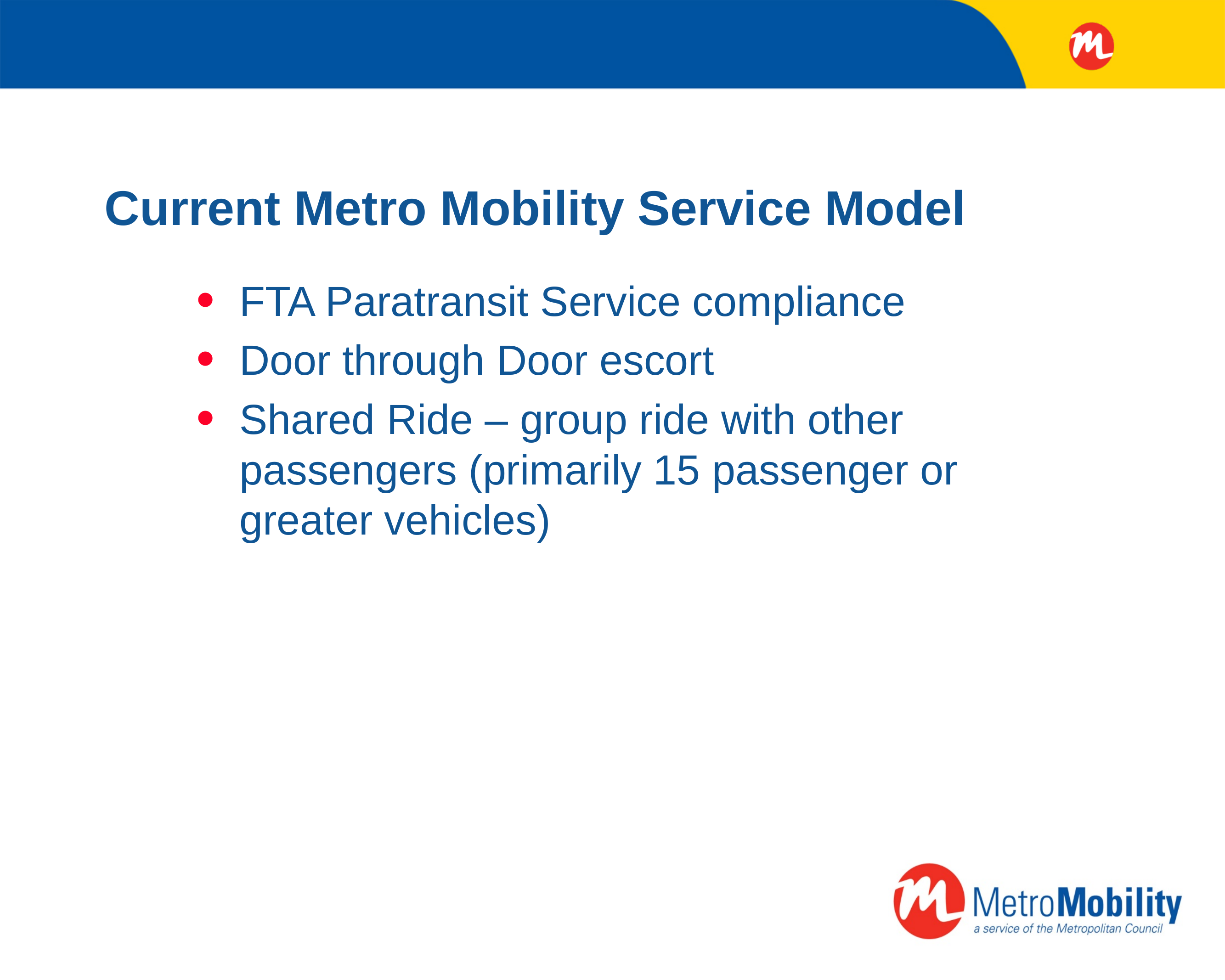

# Current Metro Mobility Service Model
FTA Paratransit Service compliance
Door through Door escort
Shared Ride – group ride with other passengers (primarily 15 passenger or greater vehicles)